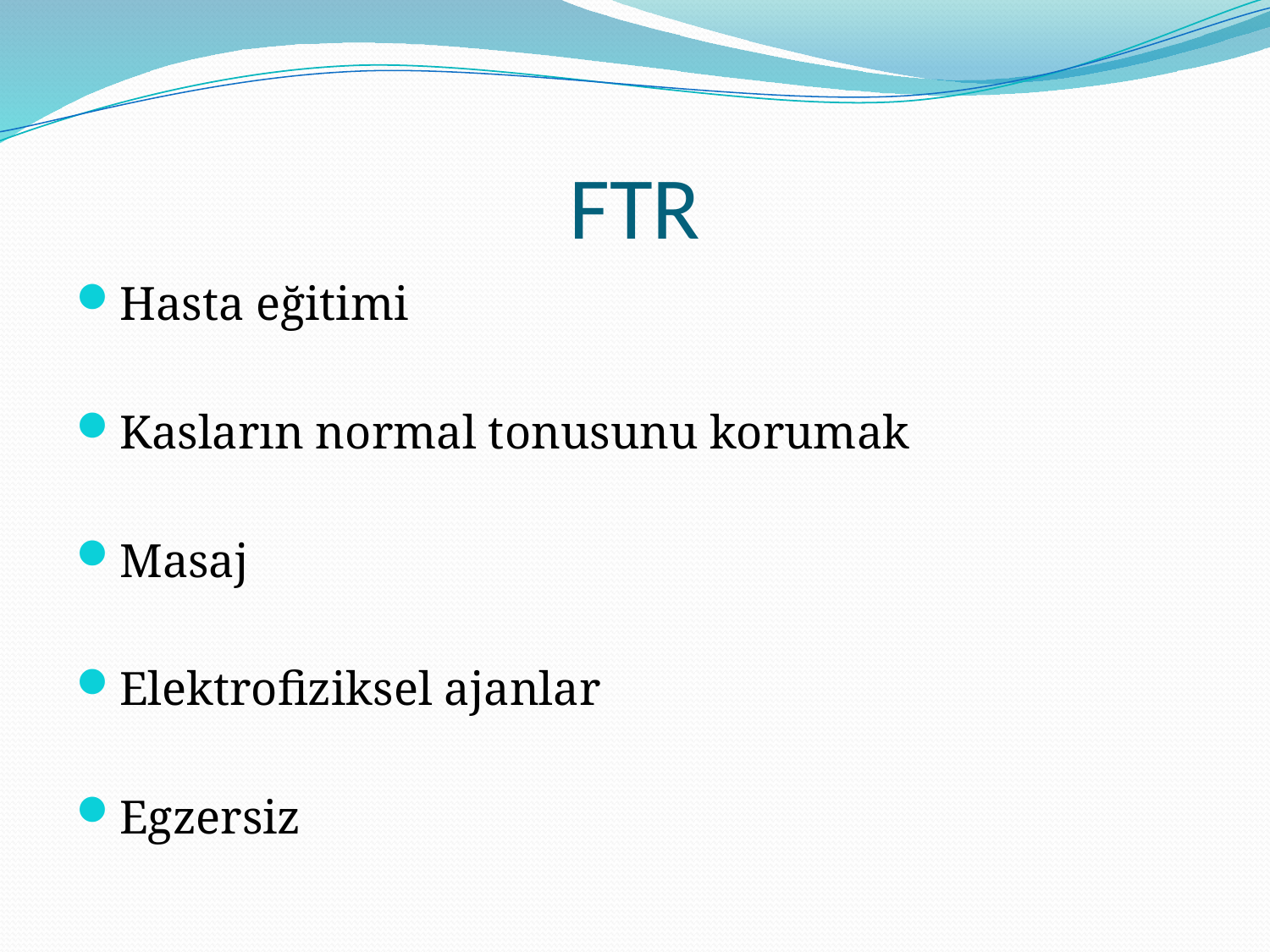

# FTR
Hasta eğitimi

Kasların normal tonusunu korumak

Masaj

Elektrofiziksel ajanlar

Egzersiz